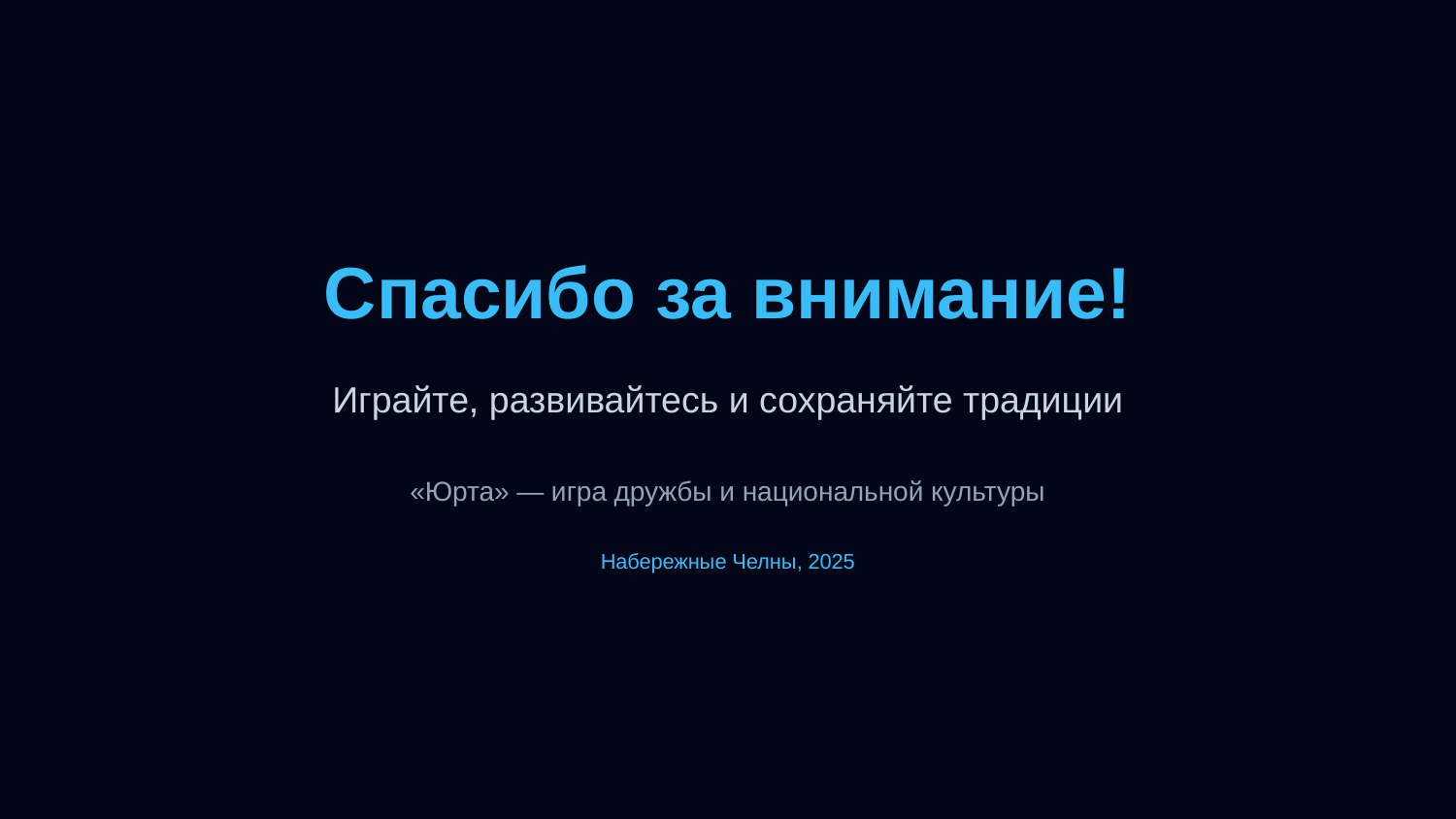

Спасибо за внимание!
Играйте, развивайтесь и сохраняйте традиции
«Юрта» — игра дружбы и национальной культуры
Набережные Челны, 2025